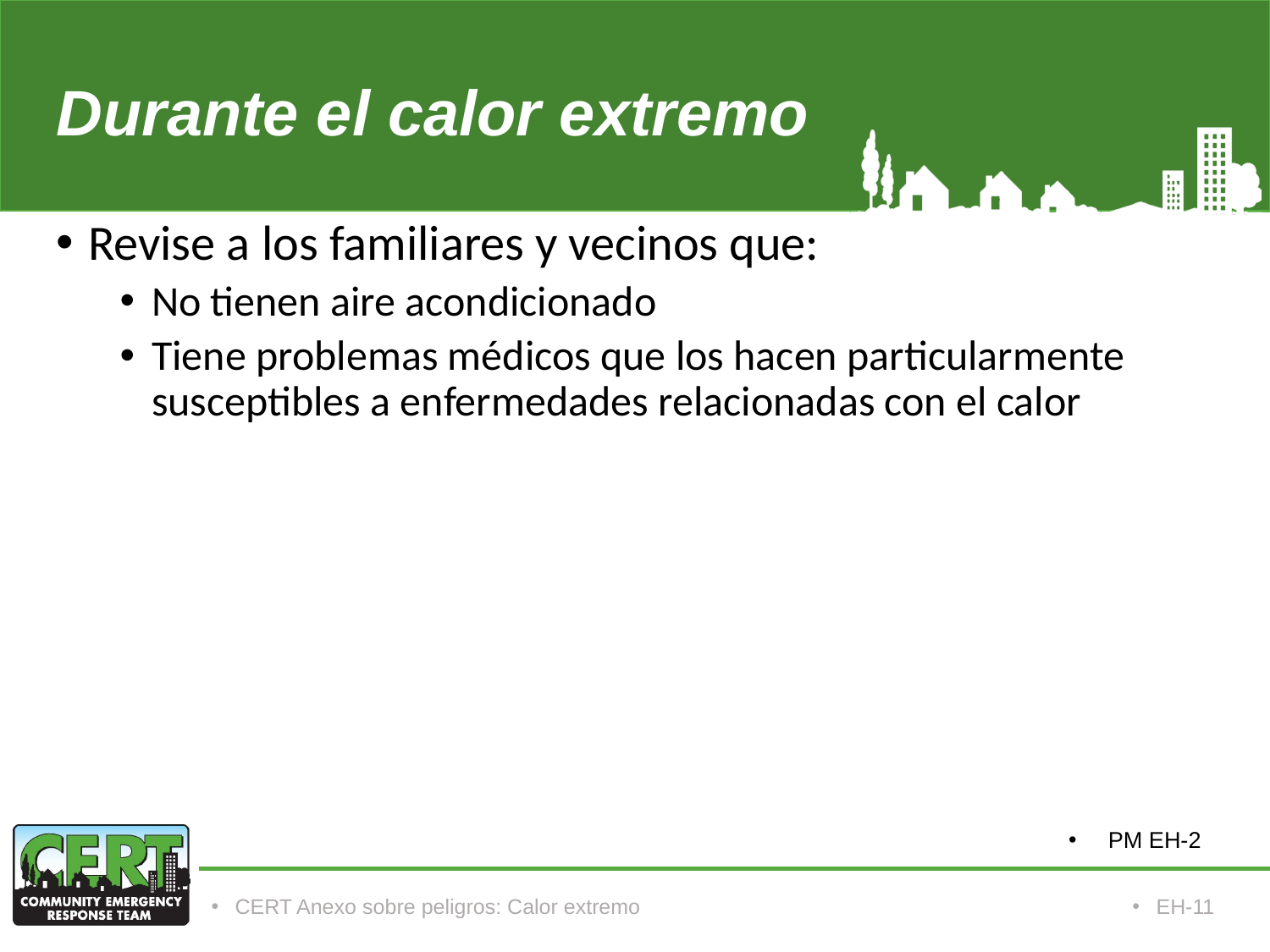

# Durante el calor extremo
Revise a los familiares y vecinos que:
No tienen aire acondicionado
Tiene problemas médicos que los hacen particularmente susceptibles a enfermedades relacionadas con el calor
PM EH-2
CERT Anexo sobre peligros: Calor extremo
EH-11